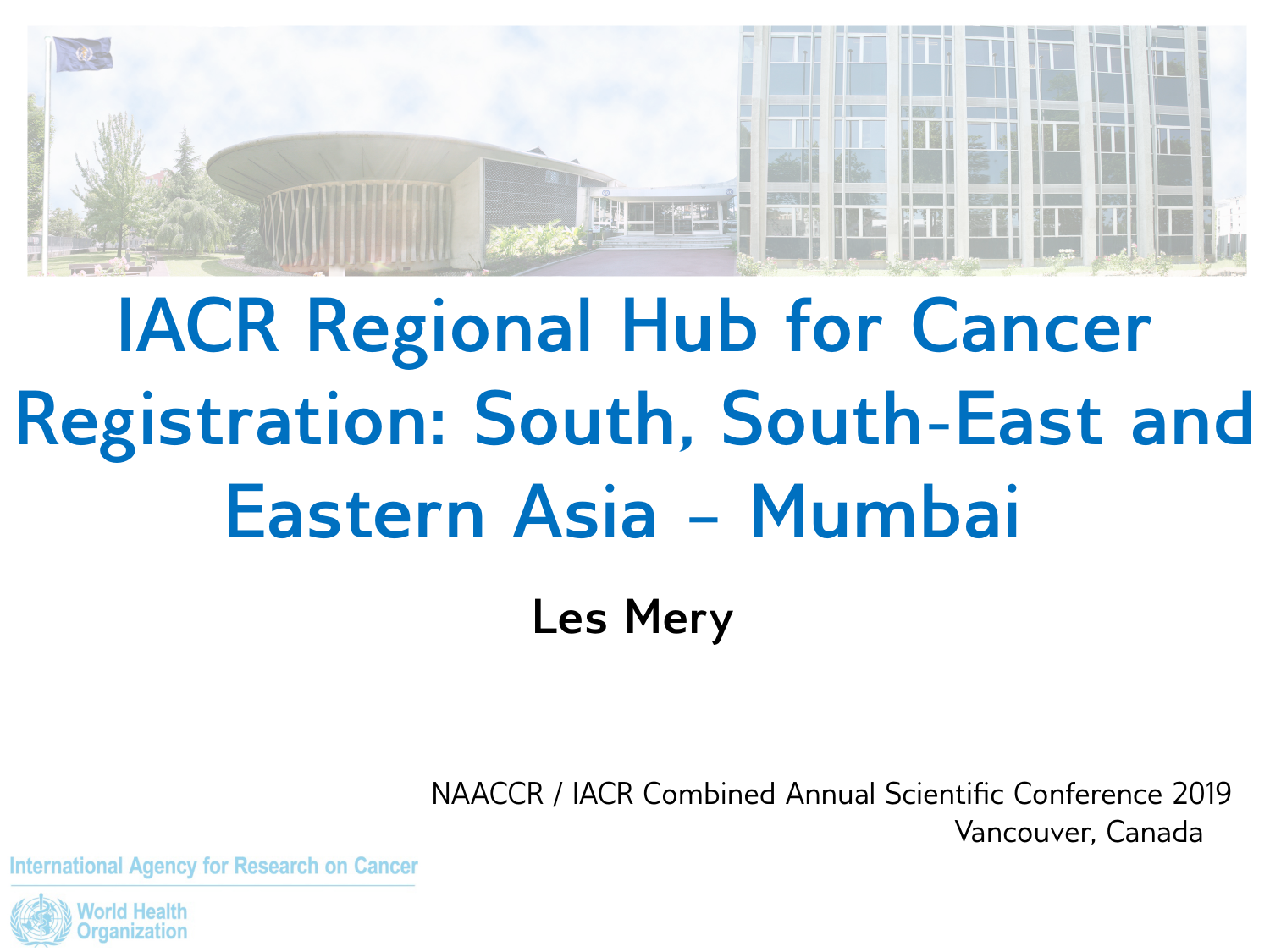

IACR Regional Hub for Cancer Registration: South, South-East and Eastern Asia – Mumbai
`
Les Mery
NAACCR / IACR Combined Annual Scientific Conference 2019
Vancouver, Canada